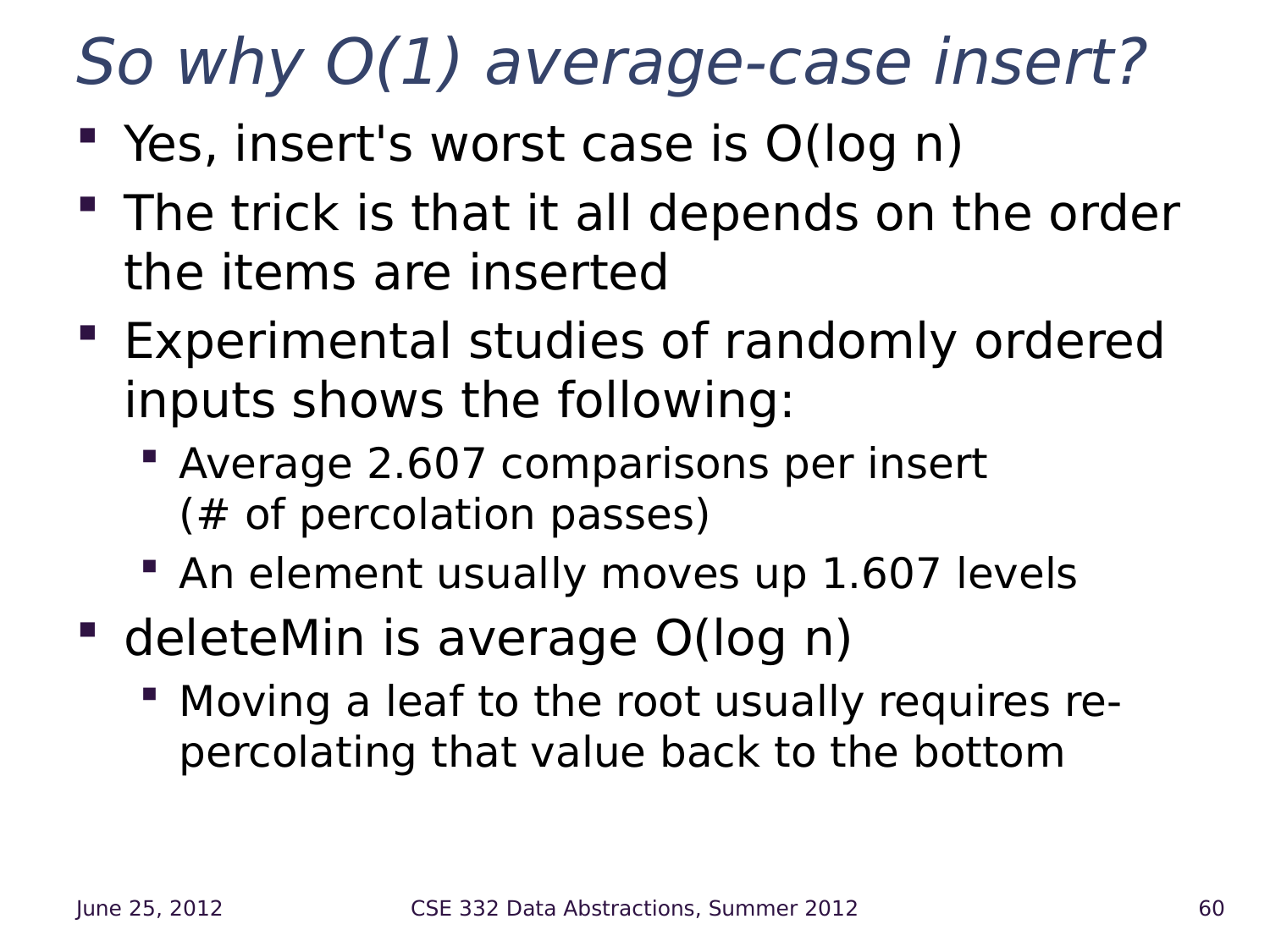

# So why O(1) average-case insert?
Yes, insert's worst case is O(log n)
The trick is that it all depends on the order the items are inserted
Experimental studies of randomly ordered inputs shows the following:
Average 2.607 comparisons per insert
(# of percolation passes)
An element usually moves up 1.607 levels
deleteMin is average O(log n)
Moving a leaf to the root usually requires re-percolating that value back to the bottom
June 25, 2012
CSE 332 Data Abstractions, Summer 2012
60